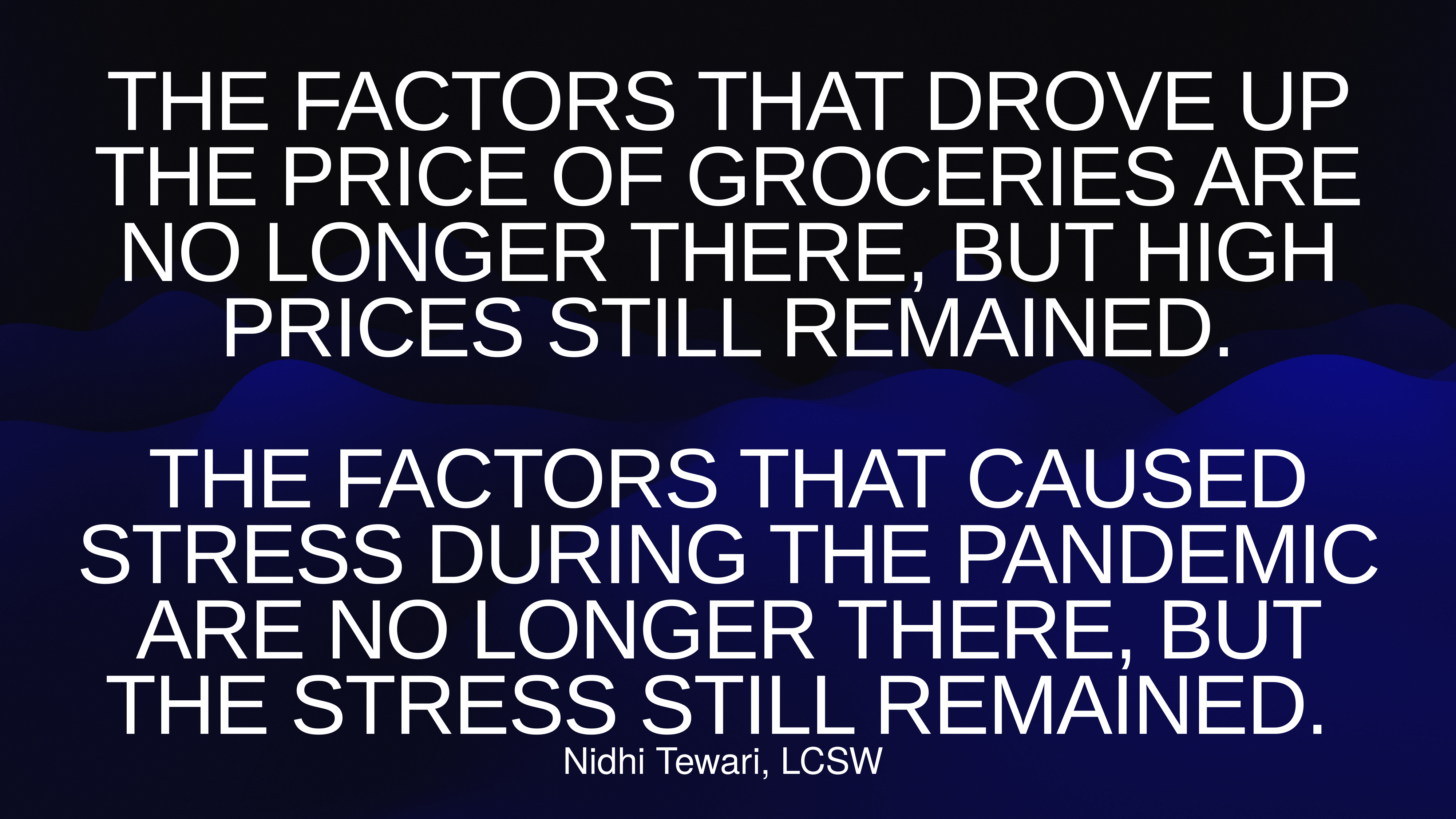

THE FACTORS THAT DROVE UP THE PRICE OF GROCERIES ARE NO LONGER THERE, BUT HIGH PRICES STILL REMAINED.

THE FACTORS THAT CAUSED STRESS DURING THE PANDEMIC ARE NO LONGER THERE, BUT THE STRESS STILL REMAINED.
Nidhi Tewari, LCSW